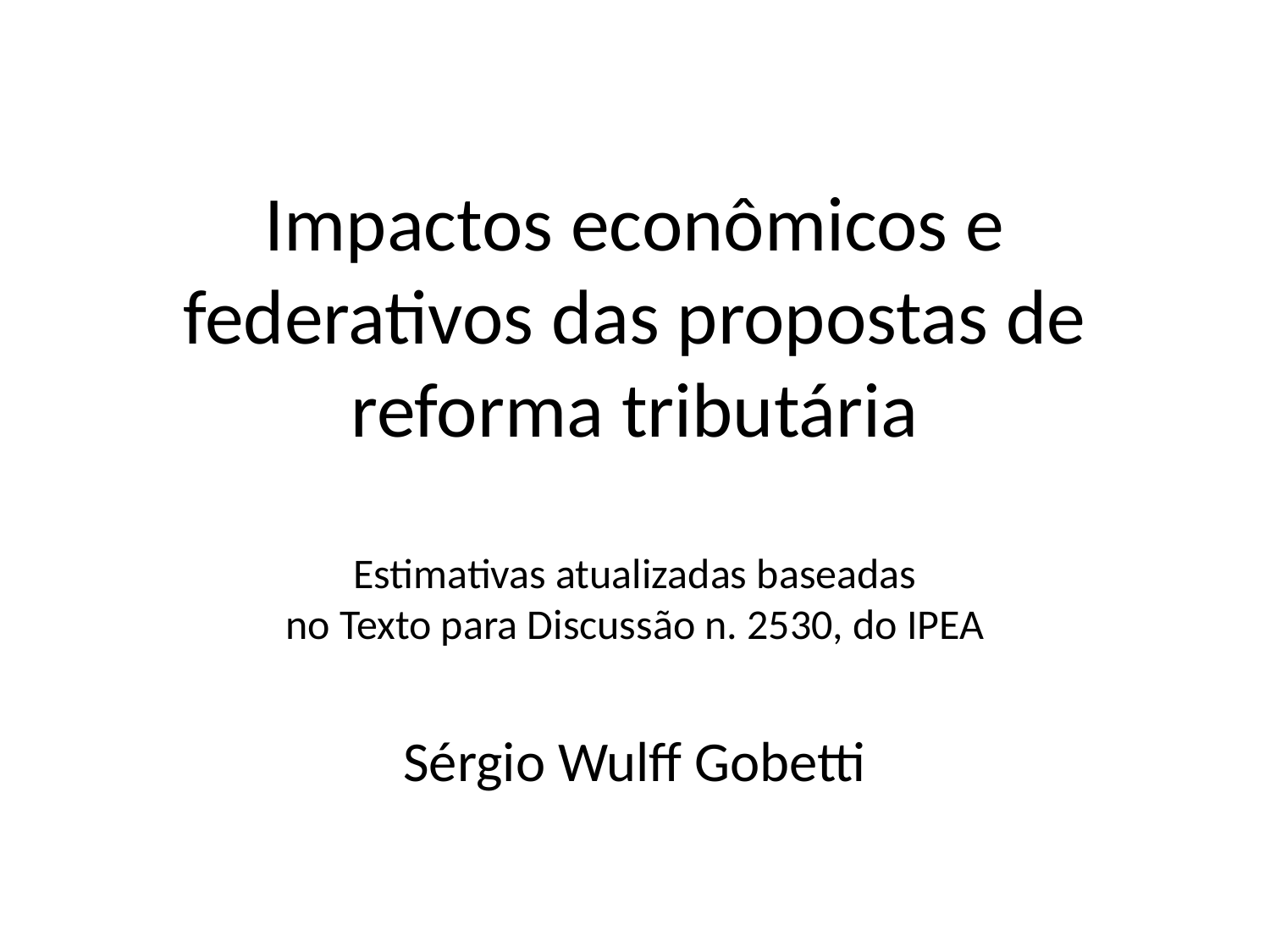

# Impactos econômicos e federativos das propostas de reforma tributária Estimativas atualizadas baseadas no Texto para Discussão n. 2530, do IPEA
Sérgio Wulff Gobetti